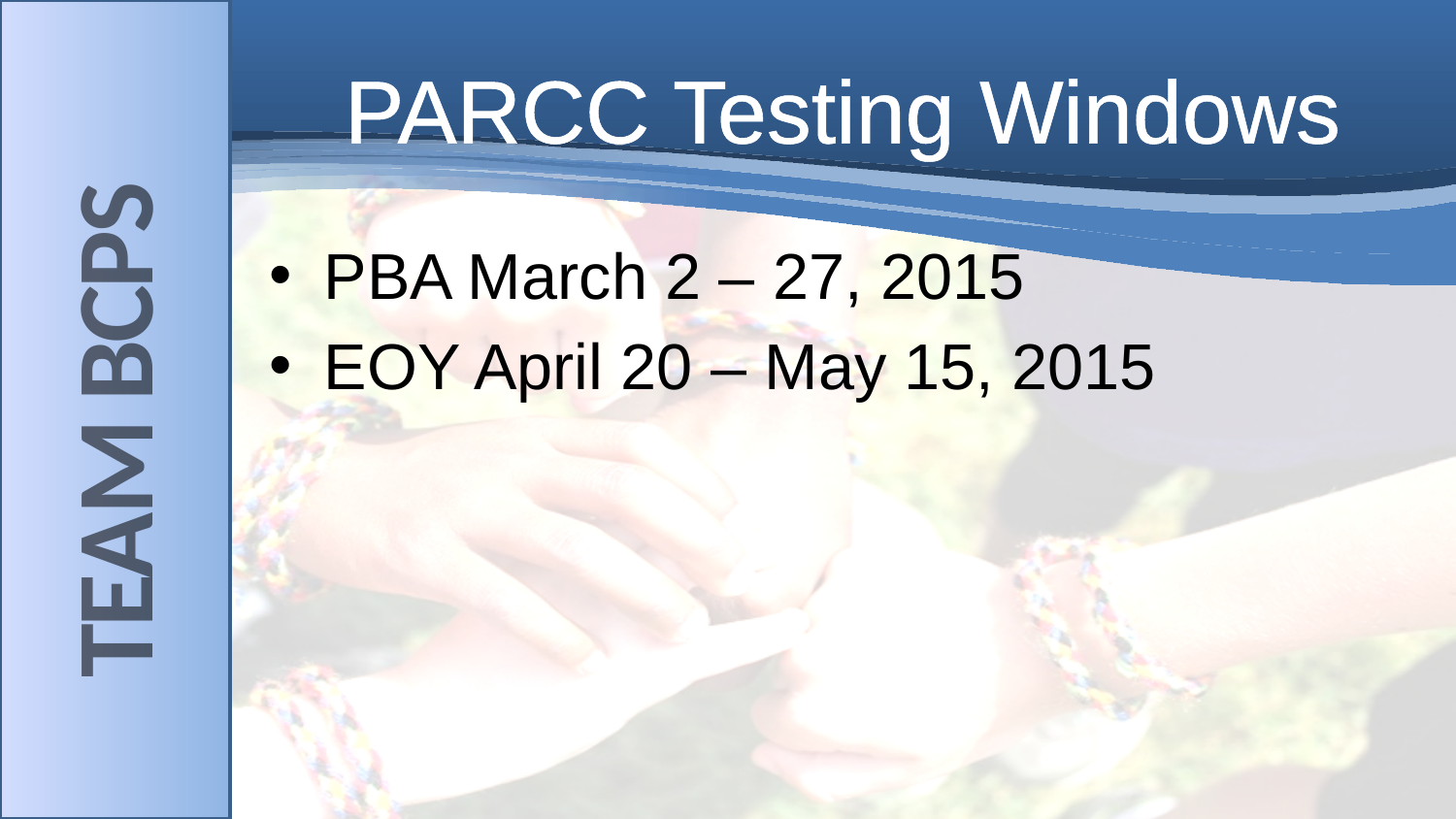

# PARCC Testing Windows
PBA March 2 – 27, 2015
EOY April 20 – May 15, 2015